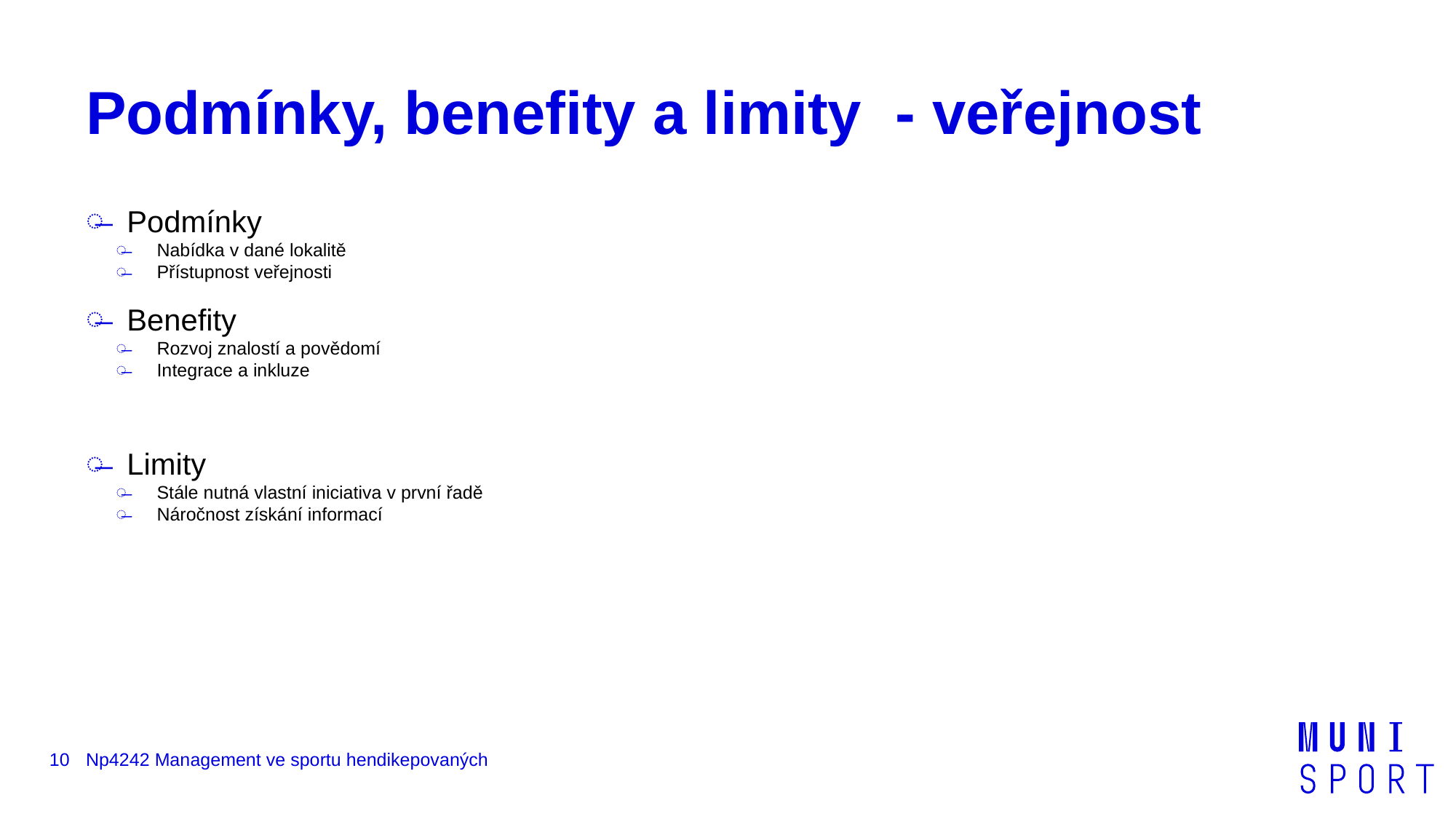

# Podmínky, benefity a limity  - veřejnost
Podmínky
Nabídka v dané lokalitě
Přístupnost veřejnosti
Benefity
Rozvoj znalostí a povědomí
Integrace a inkluze

Limity
Stále nutná vlastní iniciativa v první řadě
Náročnost získání informací

10
Np4242 Management ve sportu hendikepovaných